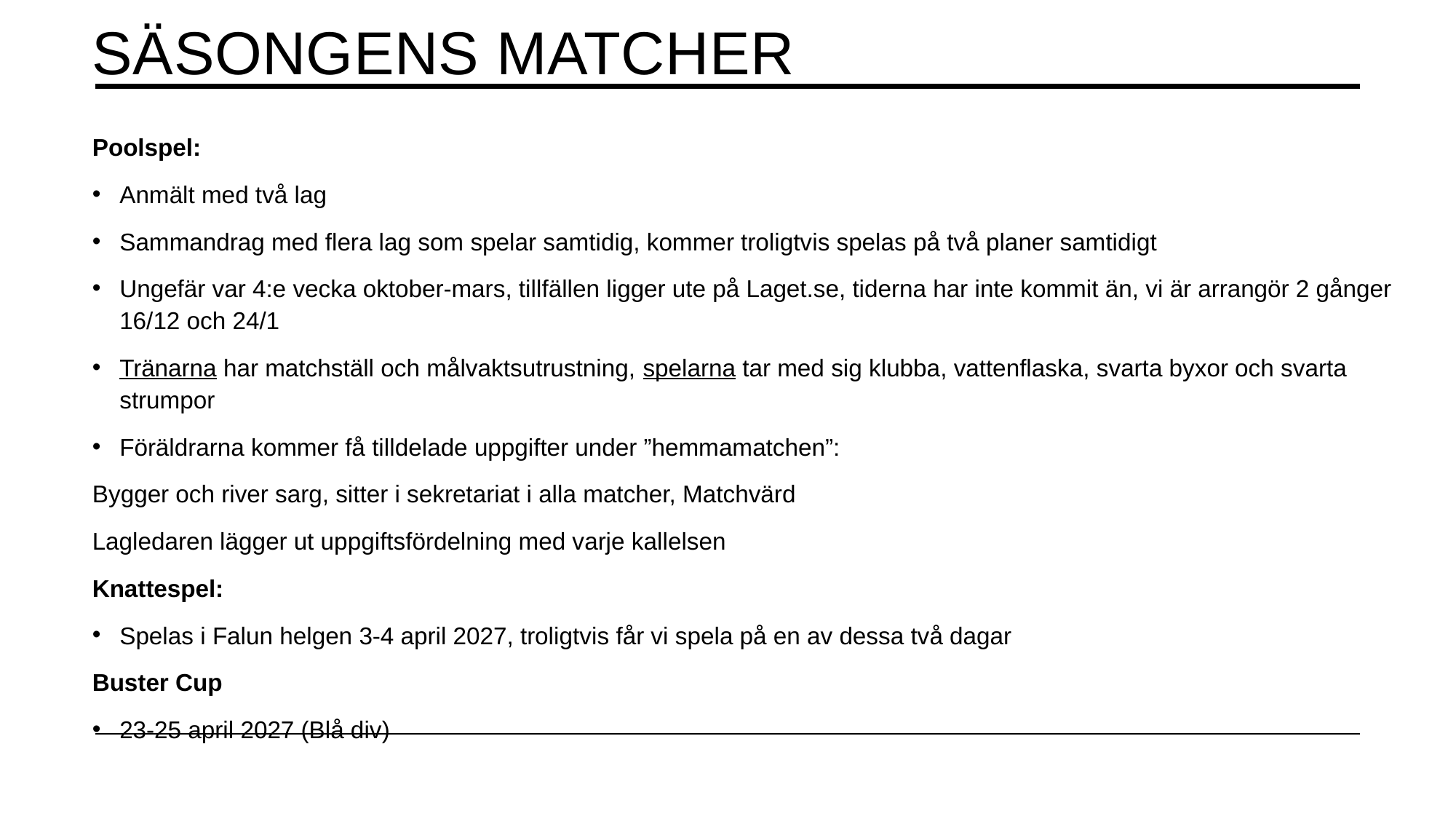

Säsongens matcher
Poolspel:
Anmält med två lag
Sammandrag med flera lag som spelar samtidig, kommer troligtvis spelas på två planer samtidigt
Ungefär var 4:e vecka oktober-mars, tillfällen ligger ute på Laget.se, tiderna har inte kommit än, vi är arrangör 2 gånger 16/12 och 24/1
Tränarna har matchställ och målvaktsutrustning, spelarna tar med sig klubba, vattenflaska, svarta byxor och svarta strumpor
Föräldrarna kommer få tilldelade uppgifter under ”hemmamatchen”:
Bygger och river sarg, sitter i sekretariat i alla matcher, Matchvärd
Lagledaren lägger ut uppgiftsfördelning med varje kallelsen
Knattespel:
Spelas i Falun helgen 3-4 april 2027, troligtvis får vi spela på en av dessa två dagar
Buster Cup
23-25 april 2027 (Blå div)